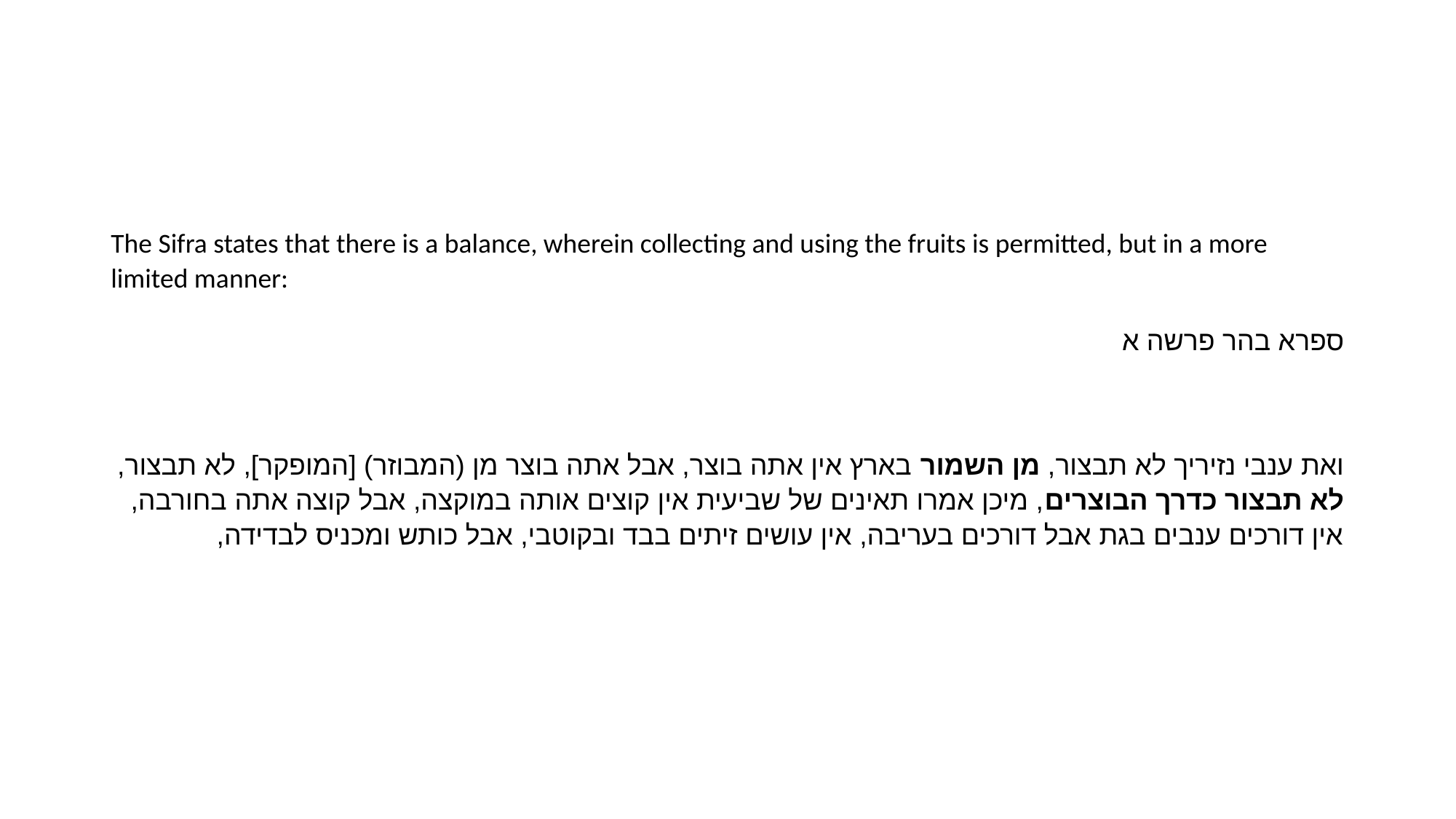

#
The Sifra states that there is a balance, wherein collecting and using the fruits is permitted, but in a more limited manner:
ספרא בהר פרשה א

ואת ענבי נזיריך לא תבצור, מן השמור בארץ אין אתה בוצר, אבל אתה בוצר מן (המבוזר) [המופקר], לא תבצור, לא תבצור כדרך הבוצרים, מיכן אמרו תאינים של שביעית אין קוצים אותה במוקצה, אבל קוצה אתה בחורבה, אין דורכים ענבים בגת אבל דורכים בעריבה, אין עושים זיתים בבד ובקוטבי, אבל כותש ומכניס לבדידה,